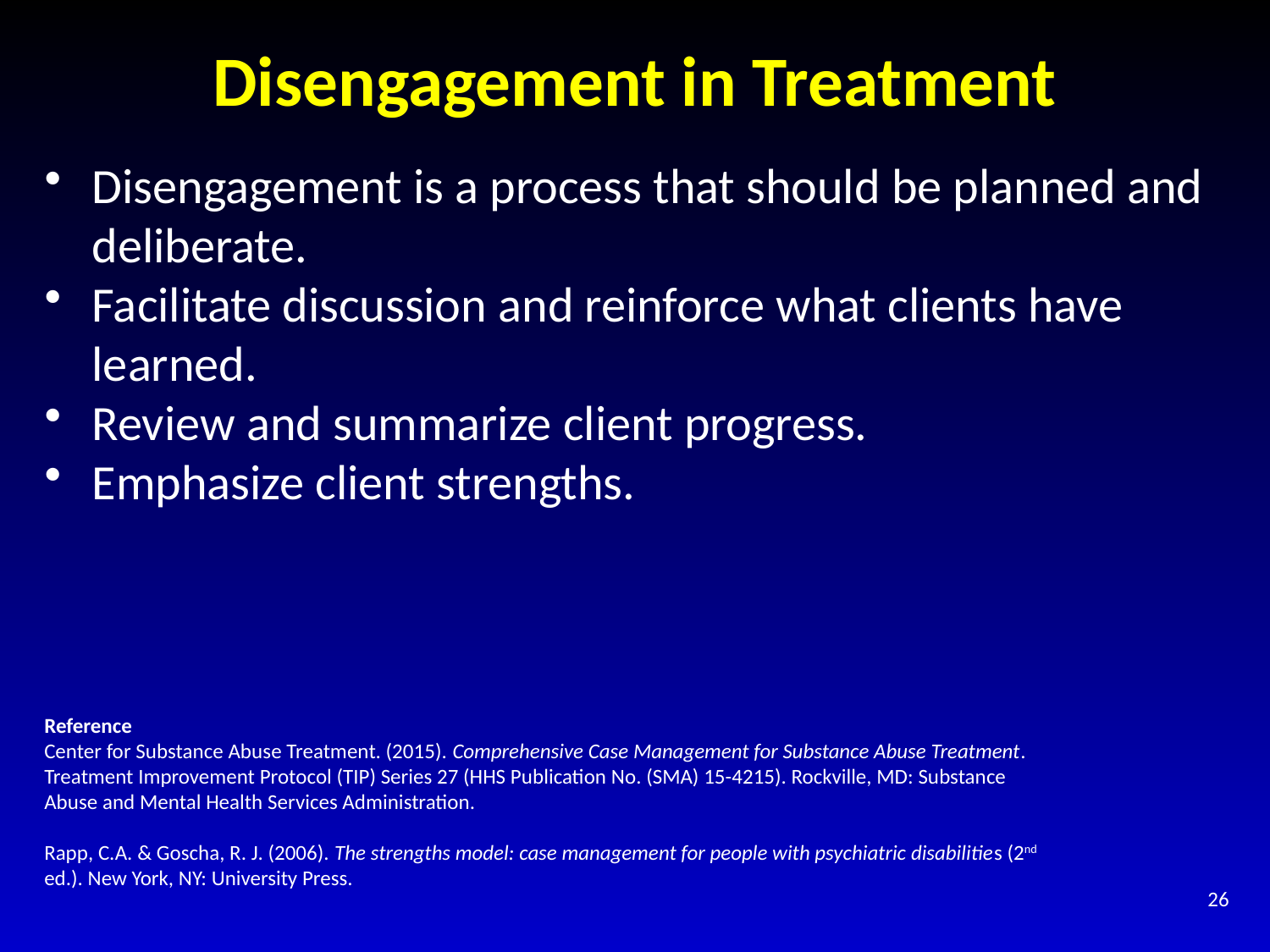

# Disengagement in Treatment
Disengagement is a process that should be planned and deliberate.
Facilitate discussion and reinforce what clients have learned.
Review and summarize client progress.
Emphasize client strengths.

Reference
Center for Substance Abuse Treatment. (2015). Comprehensive Case Management for Substance Abuse Treatment. Treatment Improvement Protocol (TIP) Series 27 (HHS Publication No. (SMA) 15-4215). Rockville, MD: Substance Abuse and Mental Health Services Administration.

Rapp, C.A. & Goscha, R. J. (2006). The strengths model: case management for people with psychiatric disabilities (2nd ed.). New York, NY: University Press.

26